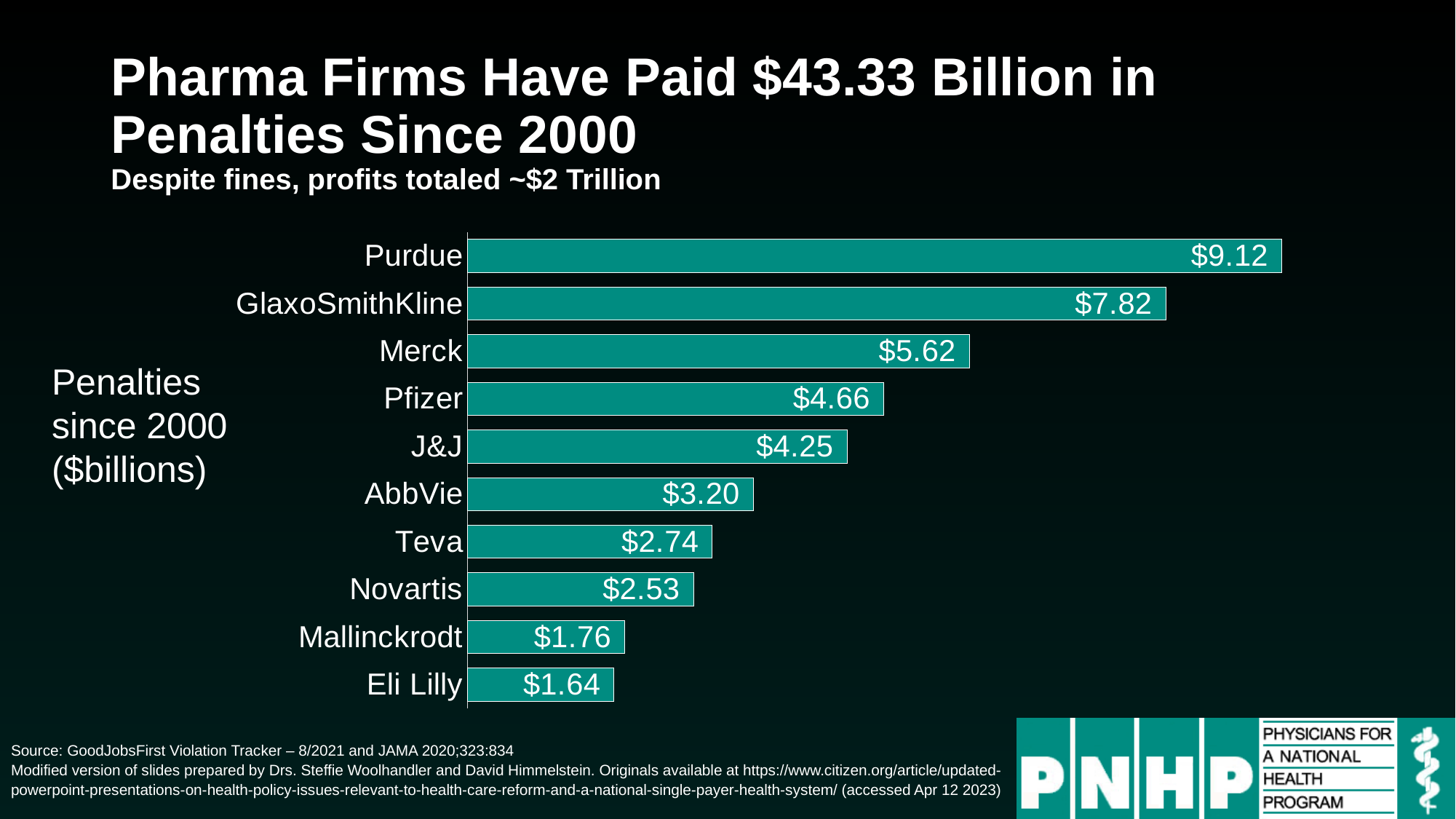

# Pharma Firms Have Paid $43.33 Billion in Penalties Since 2000 Despite fines, profits totaled ~$2 Trillion

### Chart

| Category |  Series 1  |
|---|---|
| Eli Lilly | 1.64 |
| Mallinckrodt | 1.76 |
| Novartis | 2.53 |
| Teva | 2.74 |
| AbbVie | 3.2 |
| J&J | 4.25 |
| Pfizer | 4.66 |
| Merck | 5.62 |
| GlaxoSmithKline | 7.82 |
| Purdue | 9.12 |
Penalties since 2000 ($billions)
Source: GoodJobsFirst Violation Tracker – 8/2021 and JAMA 2020;323:834
Modified version of slides prepared by Drs. Steffie Woolhandler and David Himmelstein. Originals available at https://www.citizen.org/article/updated-powerpoint-presentations-on-health-policy-issues-relevant-to-health-care-reform-and-a-national-single-payer-health-system/ (accessed Apr 12 2023)